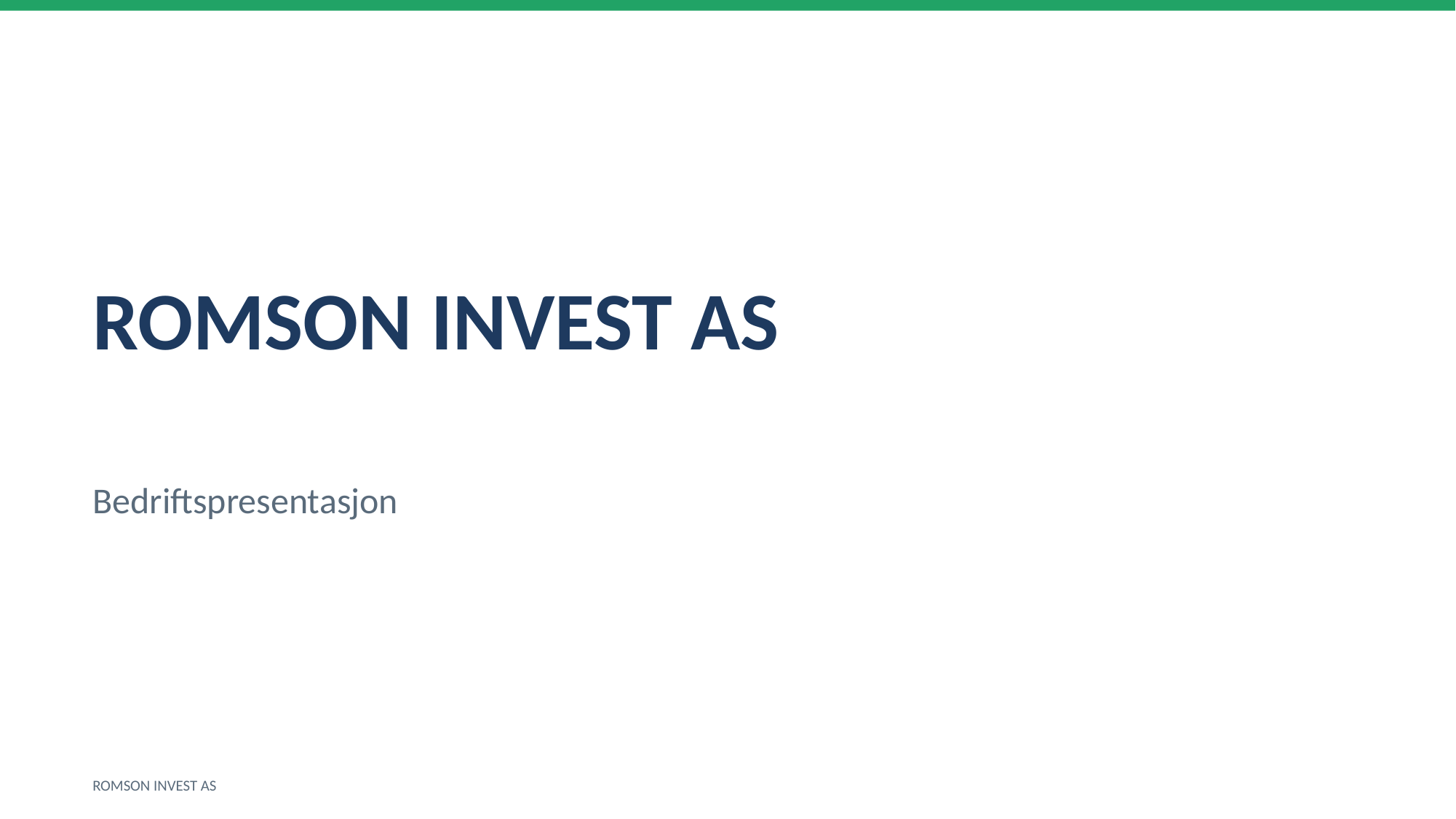

ROMSON INVEST AS
Bedriftspresentasjon
ROMSON INVEST AS